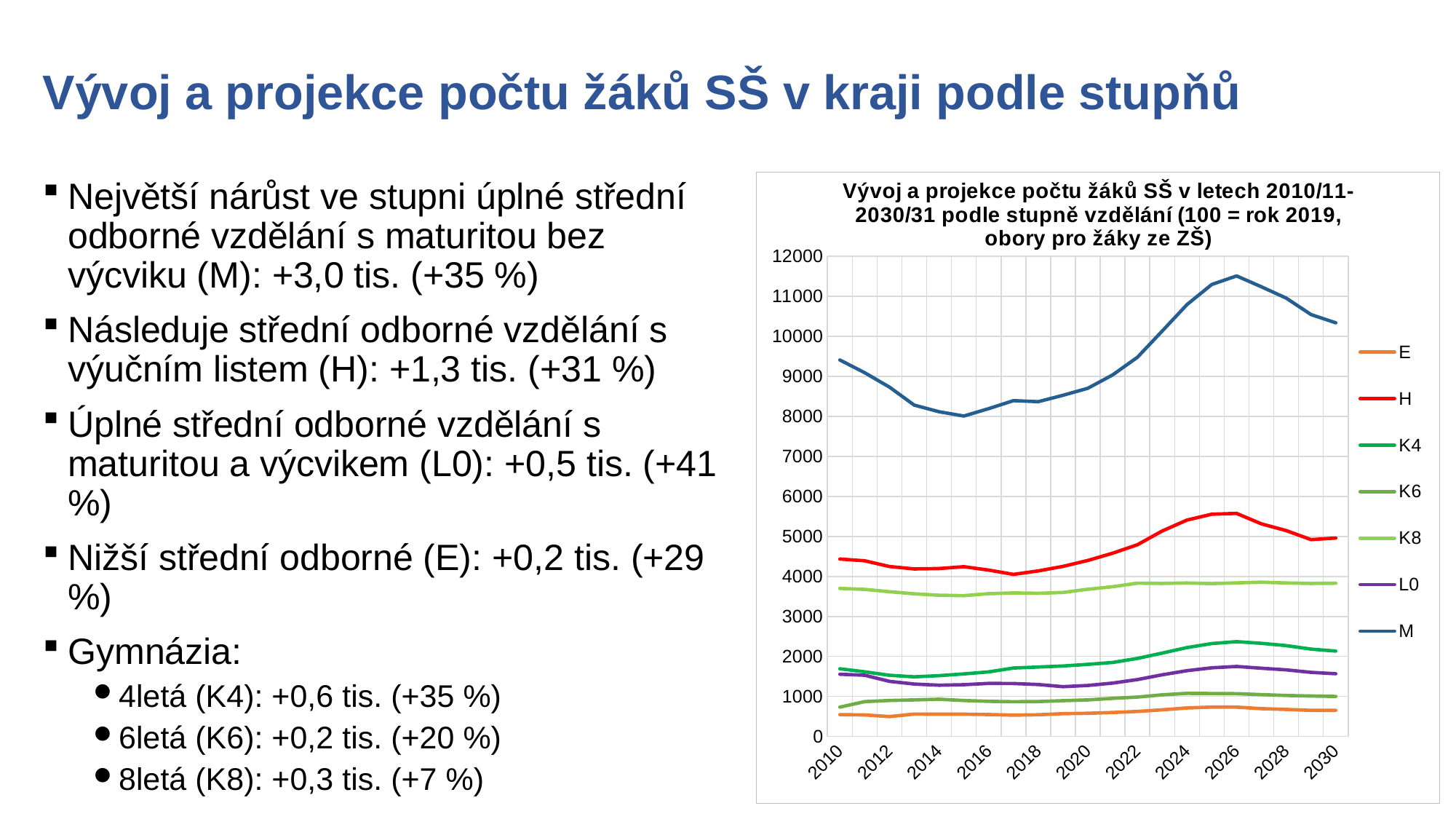

# Vývoj a projekce počtu žáků SŠ v kraji podle stupňů
Největší nárůst ve stupni úplné střední odborné vzdělání s maturitou bez výcviku (M): +3,0 tis. (+35 %)
Následuje střední odborné vzdělání s výučním listem (H): +1,3 tis. (+31 %)
Úplné střední odborné vzdělání s maturitou a výcvikem (L0): +0,5 tis. (+41 %)
Nižší střední odborné (E): +0,2 tis. (+29 %)
Gymnázia:
4letá (K4): +0,6 tis. (+35 %)
6letá (K6): +0,2 tis. (+20 %)
8letá (K8): +0,3 tis. (+7 %)

### Chart: Vývoj a projekce počtu žáků SŠ v letech 2010/11-2030/31 podle stupně vzdělání (100 = rok 2019,
obory pro žáky ze ZŠ)

| Category | E | H | K4 | K6 | K8 | L0 | M |
|---|---|---|---|---|---|---|---|
| 2010 | 546.0 | 4435.0 | 1692.0 | 733.0 | 3701.0 | 1555.0 | 9411.0 |
| 2011 | 539.0 | 4391.0 | 1617.0 | 871.0 | 3676.0 | 1531.0 | 9093.0 |
| 2012 | 497.0 | 4248.0 | 1530.0 | 900.0 | 3618.0 | 1378.0 | 8733.0 |
| 2013 | 560.0 | 4188.0 | 1491.0 | 914.0 | 3566.0 | 1310.0 | 8283.0 |
| 2014 | 557.0 | 4198.0 | 1520.0 | 931.0 | 3530.0 | 1281.0 | 8117.0 |
| 2015 | 557.0 | 4244.0 | 1564.0 | 899.0 | 3519.0 | 1294.0 | 8010.0 |
| 2016 | 548.0 | 4159.0 | 1614.0 | 878.0 | 3569.0 | 1326.0 | 8195.0 |
| 2017 | 534.0 | 4051.0 | 1711.0 | 869.0 | 3588.0 | 1323.0 | 8394.0 |
| 2018 | 543.0 | 4138.0 | 1736.0 | 873.0 | 3579.0 | 1298.0 | 8369.0 |
| 2019 | 570.0 | 4251.0 | 1762.0 | 895.0 | 3599.0 | 1245.0 | 8529.0 |
| 2020 | 580.0 | 4400.0 | 1802.0 | 914.0 | 3680.0 | 1275.0 | 8704.0 |
| 2021 | 599.0 | 4580.0 | 1850.0 | 953.0 | 3743.0 | 1334.0 | 9037.0 |
| 2022 | 626.0 | 4792.0 | 1951.0 | 985.0 | 3831.0 | 1422.0 | 9478.0 |
| 2023 | 667.0 | 5136.0 | 2084.0 | 1041.0 | 3825.0 | 1541.0 | 10133.0 |
| 2024 | 713.0 | 5409.0 | 2222.0 | 1078.0 | 3836.0 | 1644.0 | 10795.0 |
| 2025 | 734.0 | 5556.0 | 2323.0 | 1074.0 | 3821.0 | 1717.0 | 11298.0 |
| 2026 | 733.0 | 5575.0 | 2370.0 | 1070.0 | 3839.0 | 1750.0 | 11512.0 |
| 2027 | 696.0 | 5314.0 | 2328.0 | 1046.0 | 3856.0 | 1706.0 | 11240.0 |
| 2028 | 676.0 | 5146.0 | 2271.0 | 1024.0 | 3836.0 | 1665.0 | 10957.0 |
| 2029 | 653.0 | 4921.0 | 2184.0 | 1012.0 | 3825.0 | 1603.0 | 10547.0 |
| 2030 | 654.0 | 4959.0 | 2135.0 | 1001.0 | 3830.0 | 1568.0 | 10339.0 |